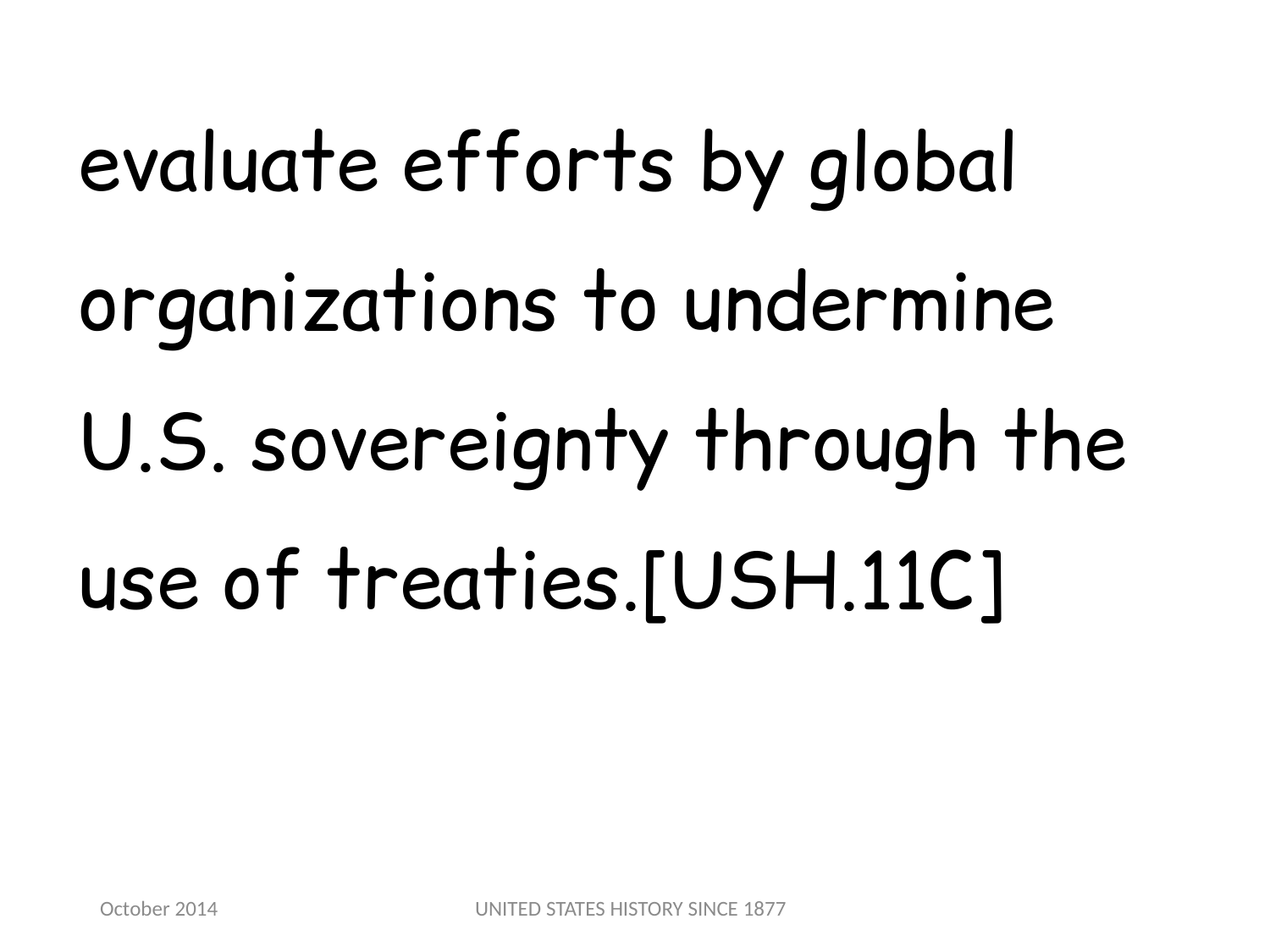

evaluate efforts by global organizations to undermine U.S. sovereignty through the use of treaties.[USH.11C]
October 2014
UNITED STATES HISTORY SINCE 1877